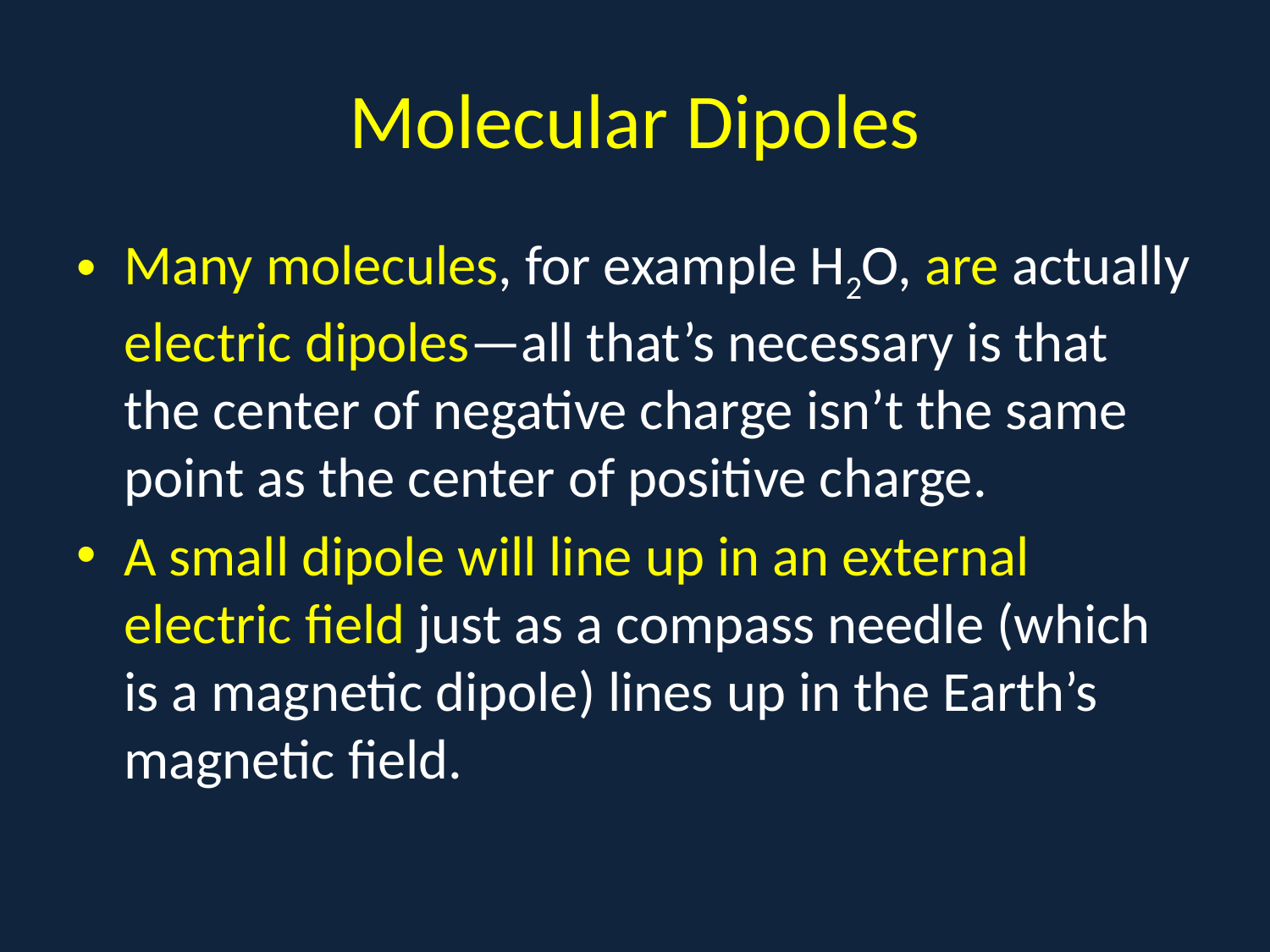

# Molecular Dipoles
Many molecules, for example H2O, are actually electric dipoles—all that’s necessary is that the center of negative charge isn’t the same point as the center of positive charge.
A small dipole will line up in an external electric field just as a compass needle (which is a magnetic dipole) lines up in the Earth’s magnetic field.